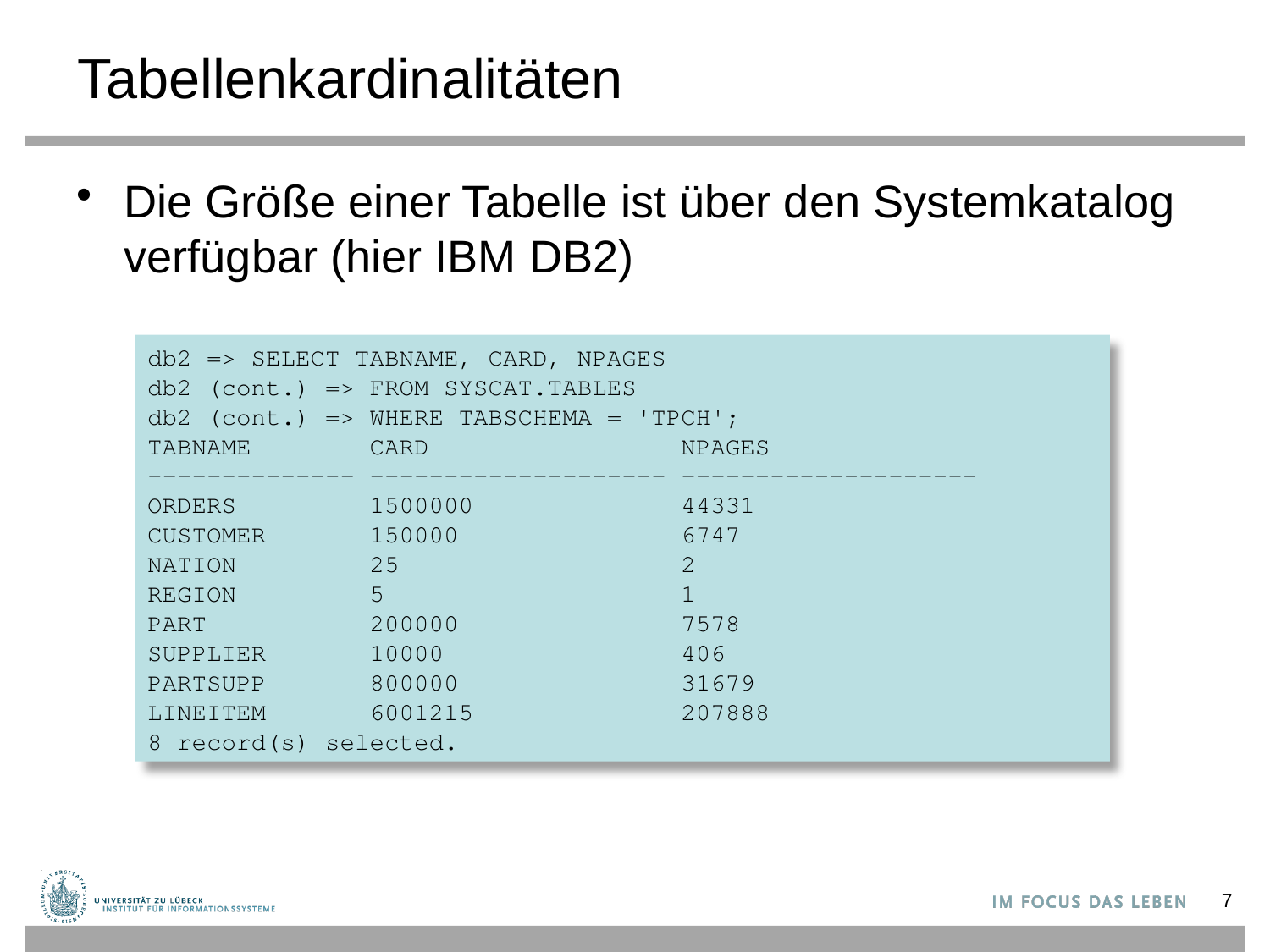

# Tabellenkardinalitäten
Die Größe einer Tabelle ist über den Systemkatalog verfügbar (hier IBM DB2)
db2 => SELECT TABNAME, CARD, NPAGES
db2 (cont.) => FROM SYSCAT.TABLES
db2 (cont.) => WHERE TABSCHEMA = 'TPCH';
TABNAME        CARD                 NPAGES
-------------- -------------------- --------------------
ORDERS         1500000              44331
CUSTOMER       150000               6747
NATION         25                   2
REGION         5                    1
PART           200000               7578
SUPPLIER       10000                406
PARTSUPP       800000               31679
LINEITEM       6001215              207888
8 record(s) selected.
7